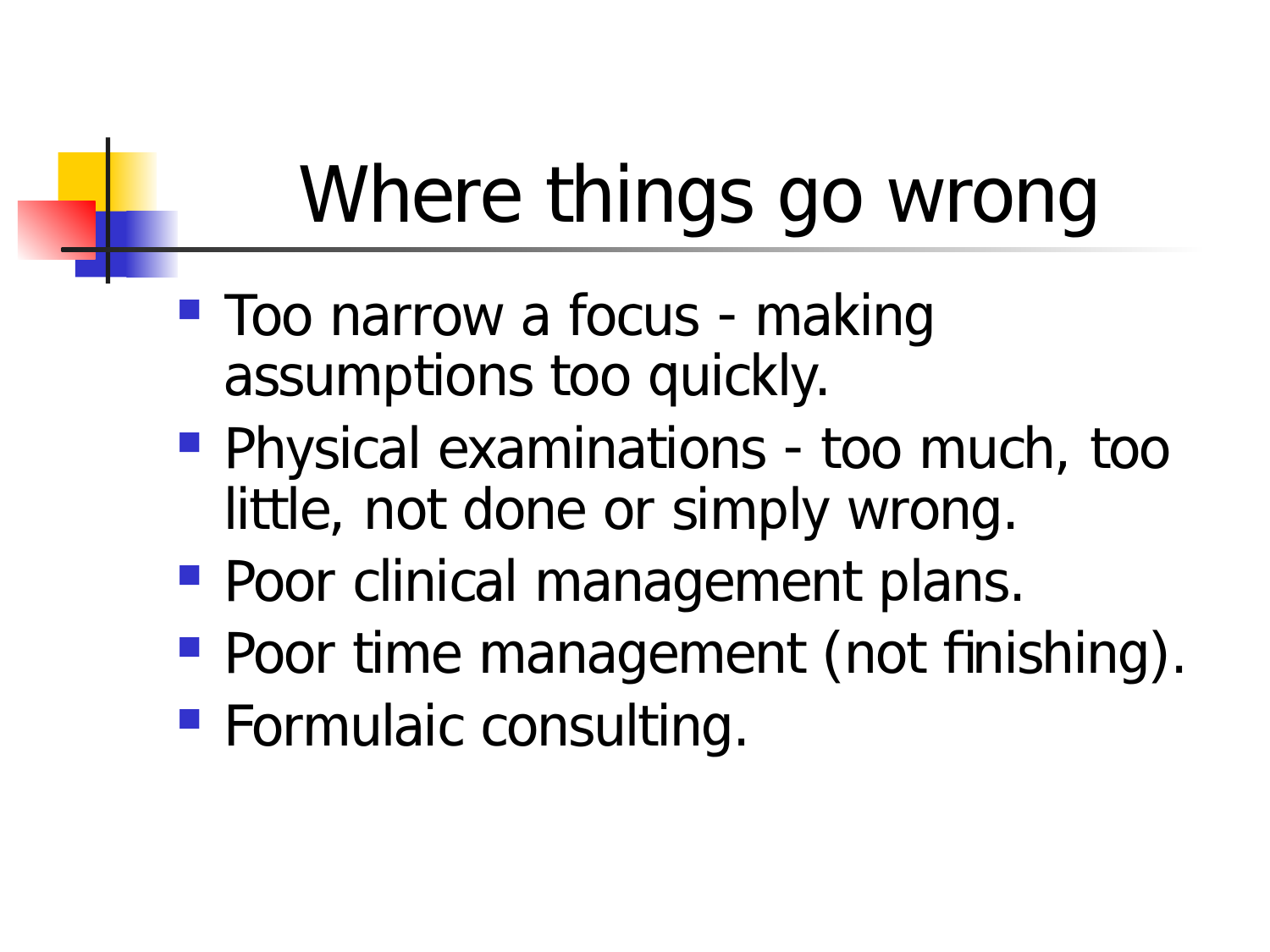

# Where things go wrong
Too narrow a focus - making assumptions too quickly.
Physical examinations - too much, too little, not done or simply wrong.
Poor clinical management plans.
Poor time management (not finishing).
Formulaic consulting.